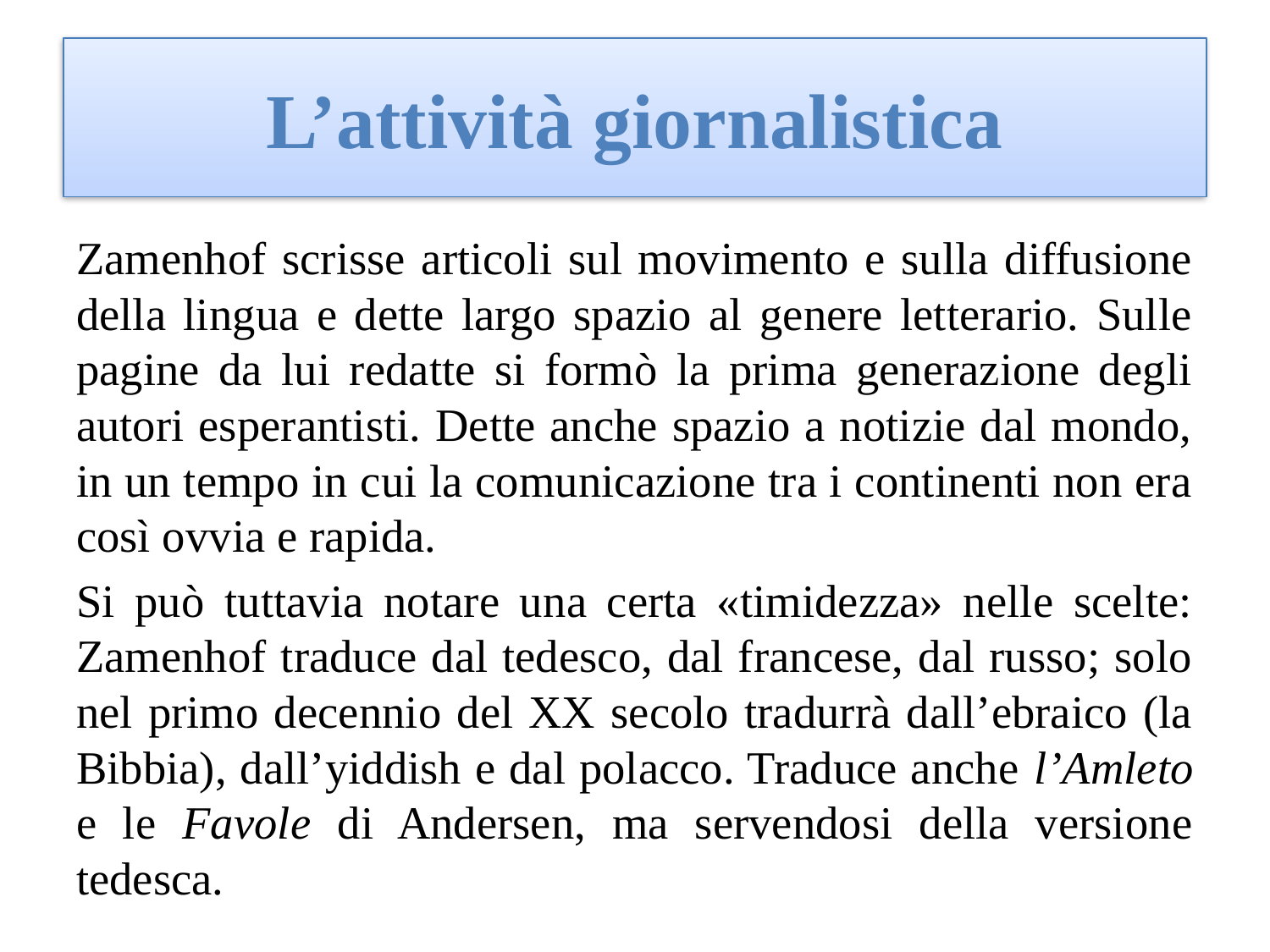

# L’attività giornalistica
Zamenhof scrisse articoli sul movimento e sulla diffusione della lingua e dette largo spazio al genere letterario. Sulle pagine da lui redatte si formò la prima generazione degli autori esperantisti. Dette anche spazio a notizie dal mondo, in un tempo in cui la comunicazione tra i continenti non era così ovvia e rapida.
Si può tuttavia notare una certa «timidezza» nelle scelte: Zamenhof traduce dal tedesco, dal francese, dal russo; solo nel primo decennio del XX secolo tradurrà dall’ebraico (la Bibbia), dall’yiddish e dal polacco. Traduce anche l’Amleto e le Favole di Andersen, ma servendosi della versione tedesca.